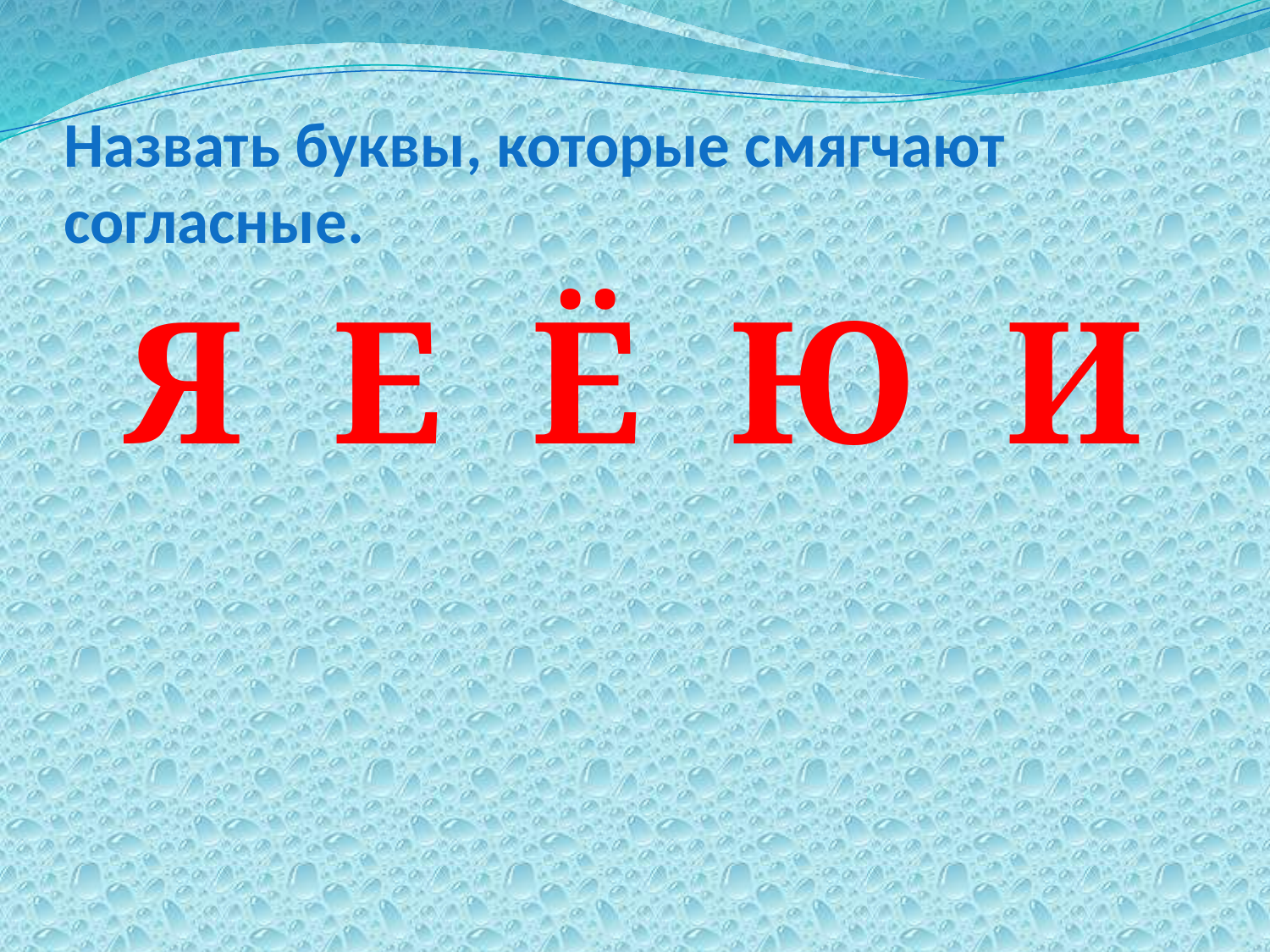

# Назвать буквы, которые смягчают согласные.
Я  Е  Ё  Ю  И